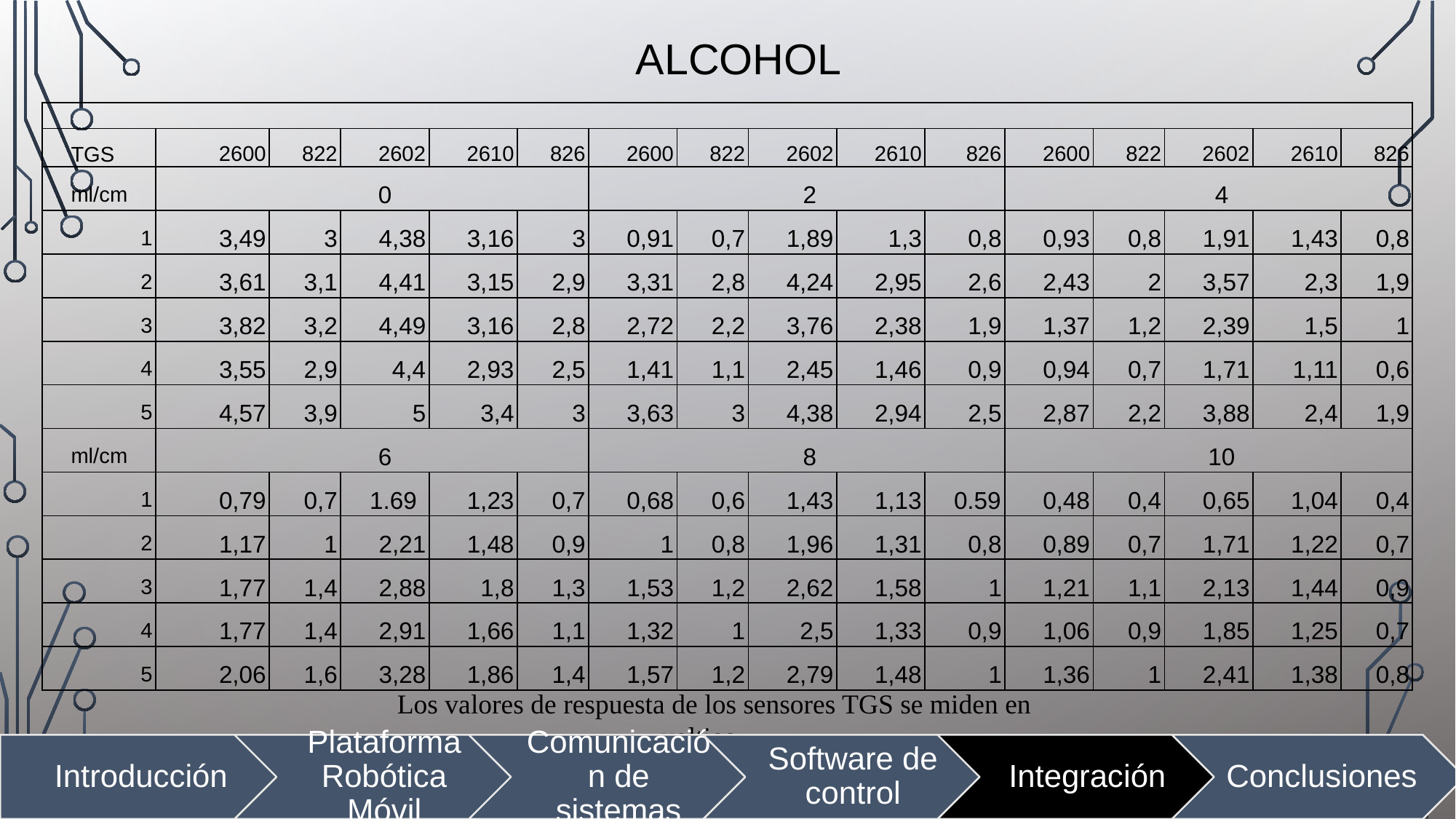

# Alcohol
|  |  |  |  |  |  |  |  |  |  |  |  |  |  |  |  |
| --- | --- | --- | --- | --- | --- | --- | --- | --- | --- | --- | --- | --- | --- | --- | --- |
| TGS | 2600 | 822 | 2602 | 2610 | 826 | 2600 | 822 | 2602 | 2610 | 826 | 2600 | 822 | 2602 | 2610 | 826 |
| ml/cm | 0 |  |  |  |  | 2 |  |  |  |  | 4 |  |  |  |  |
| 1 | 3,49 | 3 | 4,38 | 3,16 | 3 | 0,91 | 0,7 | 1,89 | 1,3 | 0,8 | 0,93 | 0,8 | 1,91 | 1,43 | 0,8 |
| 2 | 3,61 | 3,1 | 4,41 | 3,15 | 2,9 | 3,31 | 2,8 | 4,24 | 2,95 | 2,6 | 2,43 | 2 | 3,57 | 2,3 | 1,9 |
| 3 | 3,82 | 3,2 | 4,49 | 3,16 | 2,8 | 2,72 | 2,2 | 3,76 | 2,38 | 1,9 | 1,37 | 1,2 | 2,39 | 1,5 | 1 |
| 4 | 3,55 | 2,9 | 4,4 | 2,93 | 2,5 | 1,41 | 1,1 | 2,45 | 1,46 | 0,9 | 0,94 | 0,7 | 1,71 | 1,11 | 0,6 |
| 5 | 4,57 | 3,9 | 5 | 3,4 | 3 | 3,63 | 3 | 4,38 | 2,94 | 2,5 | 2,87 | 2,2 | 3,88 | 2,4 | 1,9 |
| ml/cm | 6 |  |  |  |  | 8 |  |  |  |  | 10 |  |  |  |  |
| 1 | 0,79 | 0,7 | 1.69 | 1,23 | 0,7 | 0,68 | 0,6 | 1,43 | 1,13 | 0.59 | 0,48 | 0,4 | 0,65 | 1,04 | 0,4 |
| 2 | 1,17 | 1 | 2,21 | 1,48 | 0,9 | 1 | 0,8 | 1,96 | 1,31 | 0,8 | 0,89 | 0,7 | 1,71 | 1,22 | 0,7 |
| 3 | 1,77 | 1,4 | 2,88 | 1,8 | 1,3 | 1,53 | 1,2 | 2,62 | 1,58 | 1 | 1,21 | 1,1 | 2,13 | 1,44 | 0,9 |
| 4 | 1,77 | 1,4 | 2,91 | 1,66 | 1,1 | 1,32 | 1 | 2,5 | 1,33 | 0,9 | 1,06 | 0,9 | 1,85 | 1,25 | 0,7 |
| 5 | 2,06 | 1,6 | 3,28 | 1,86 | 1,4 | 1,57 | 1,2 | 2,79 | 1,48 | 1 | 1,36 | 1 | 2,41 | 1,38 | 0,8 |
Los valores de respuesta de los sensores TGS se miden en voltios.
Introducción
Plataforma Robótica Móvil
Comunicación de sistemas
Software de control
Integración
Conclusiones